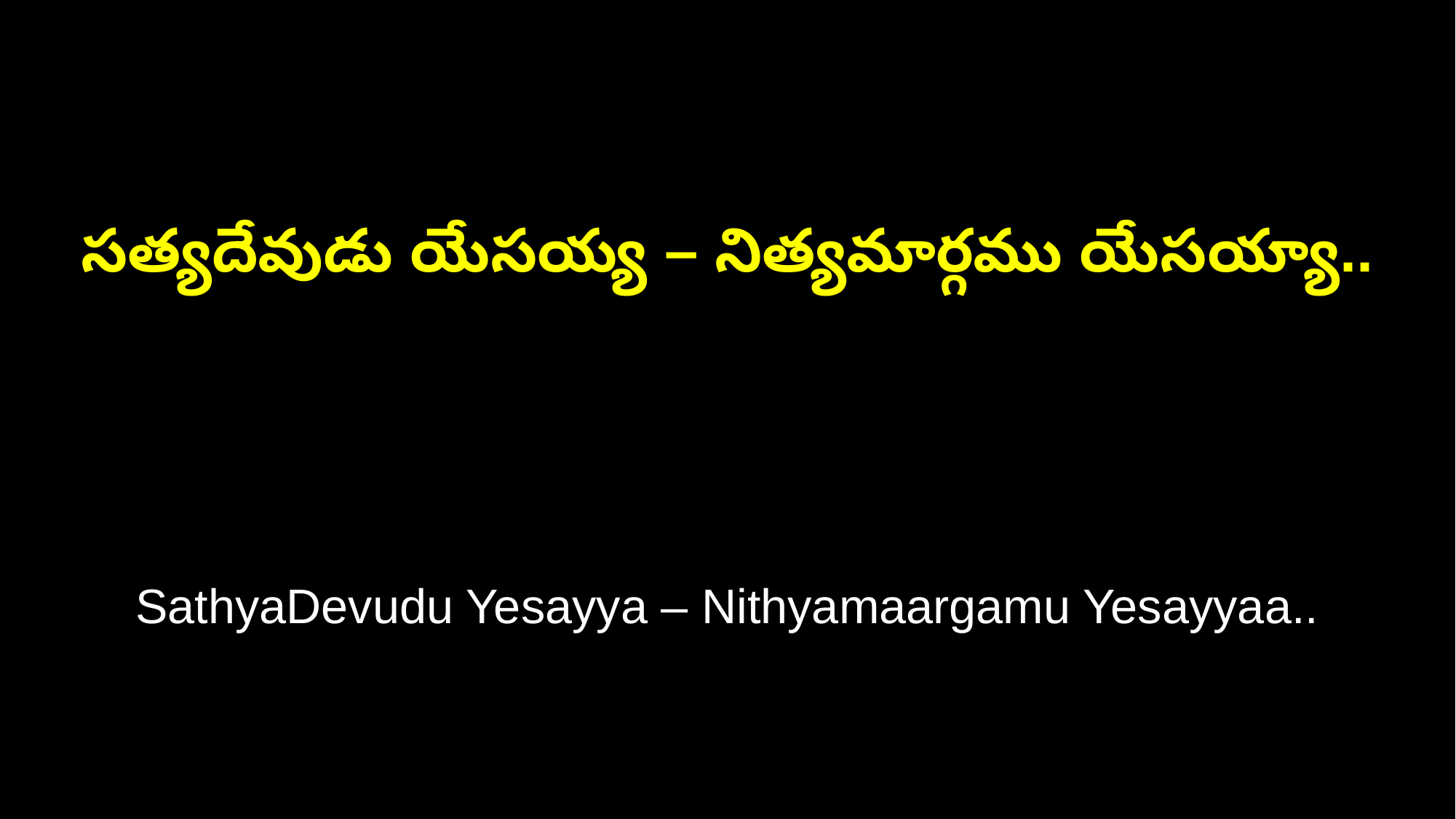

సత్యదేవుడు యేసయ్య – నిత్యమార్గము యేసయ్యా..
SathyaDevudu Yesayya – Nithyamaargamu Yesayyaa..